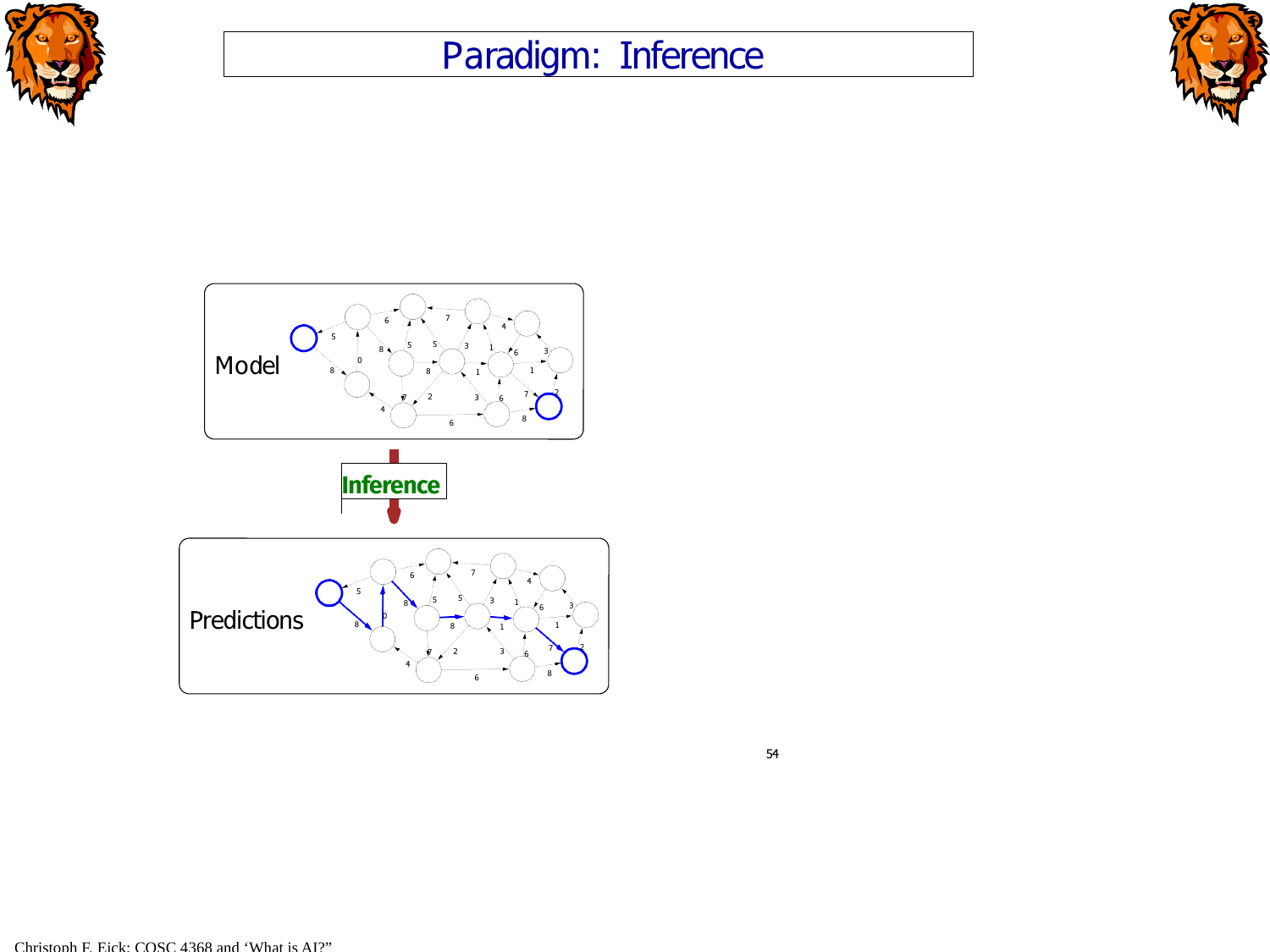

Paradigm: Inference

7
6
4
5
5
5
3
1
8
3
6
Model
0
8
1
8
1
2
7
2
3
7
6
4
8
6

Inference

7
6
4
5
5
5
3
1
8
3
6
Predictions
0
8
1
8
1
2
7
2
3
7
6
4
8
6
54